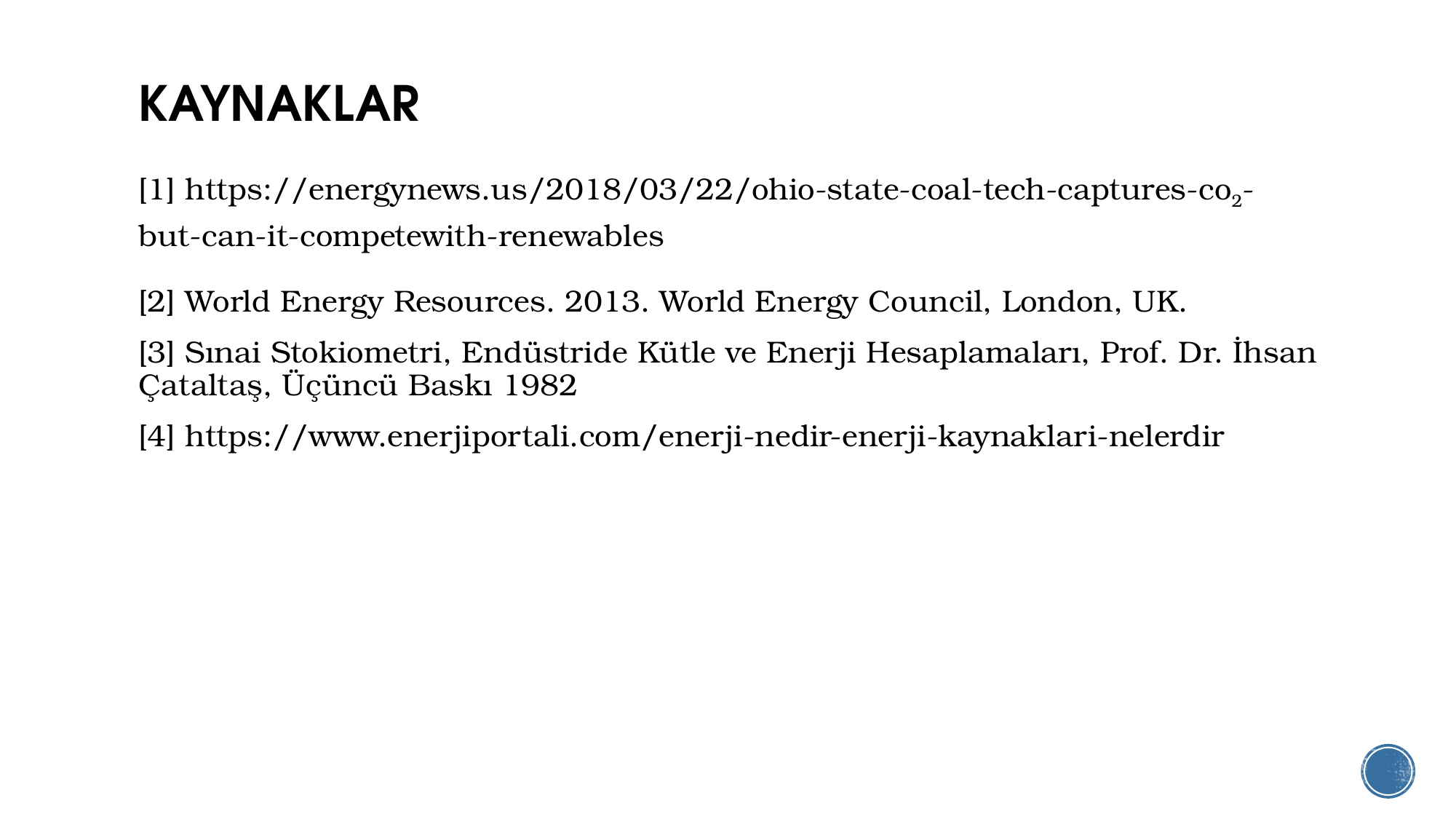

# KAYNAKLAR
[1] https://energynews.us/2018/03/22/ohio-state-coal-tech-captures-co2-but-can-it-competewith-renewables
[2] World Energy Resources. 2013. World Energy Council, London, UK.
[3] Sınai Stokiometri, Endüstride Kütle ve Enerji Hesaplamaları, Prof. Dr. İhsan Çataltaş, Üçüncü Baskı 1982
[4] https://www.enerjiportali.com/enerji-nedir-enerji-kaynaklari-nelerdir